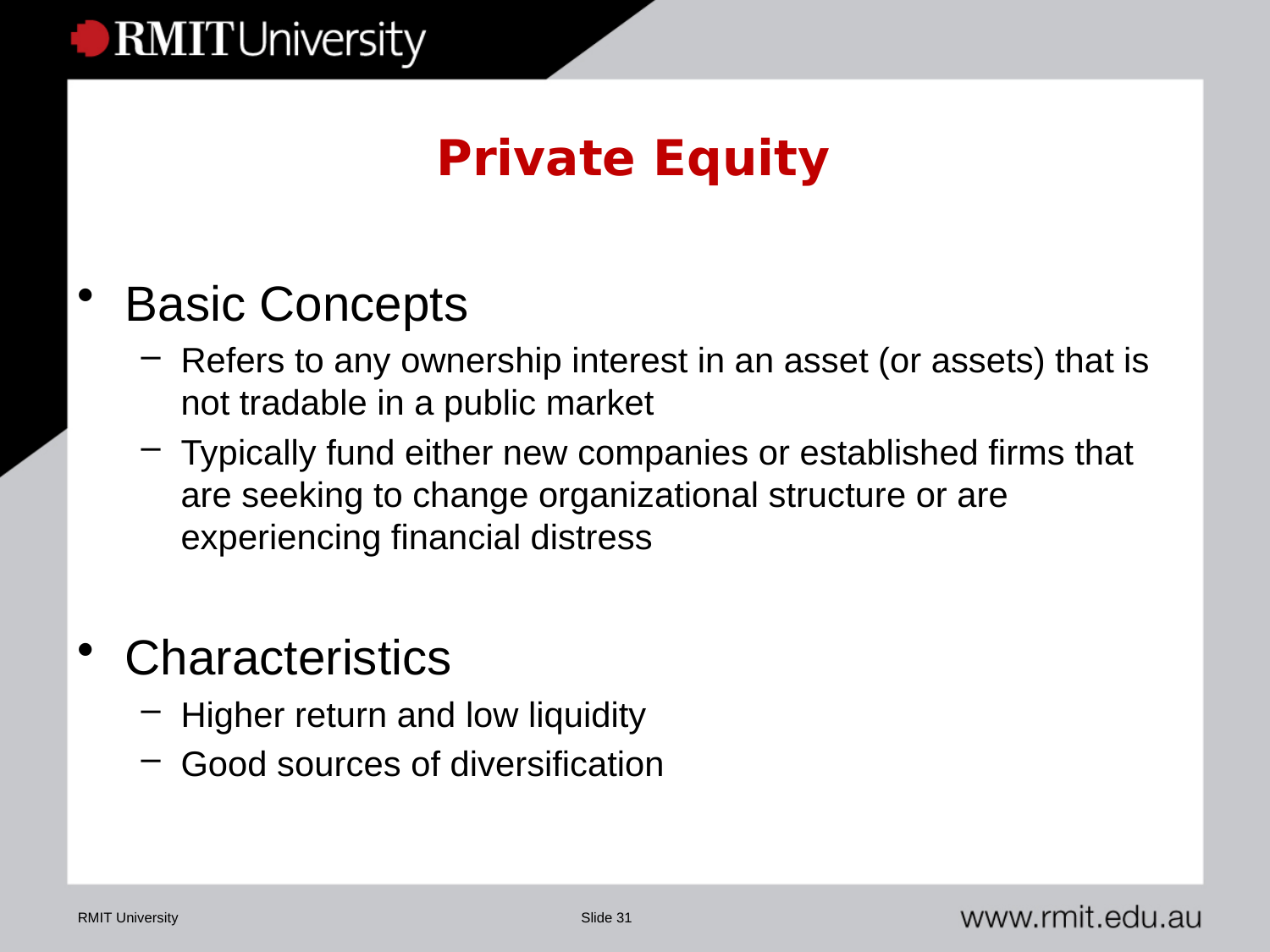

# Private Equity

Basic Concepts
Refers to any ownership interest in an asset (or assets) that is not tradable in a public market
Typically fund either new companies or established firms that are seeking to change organizational structure or are experiencing financial distress

Characteristics
Higher return and low liquidity
Good sources of diversification

RMIT University
Slide 31